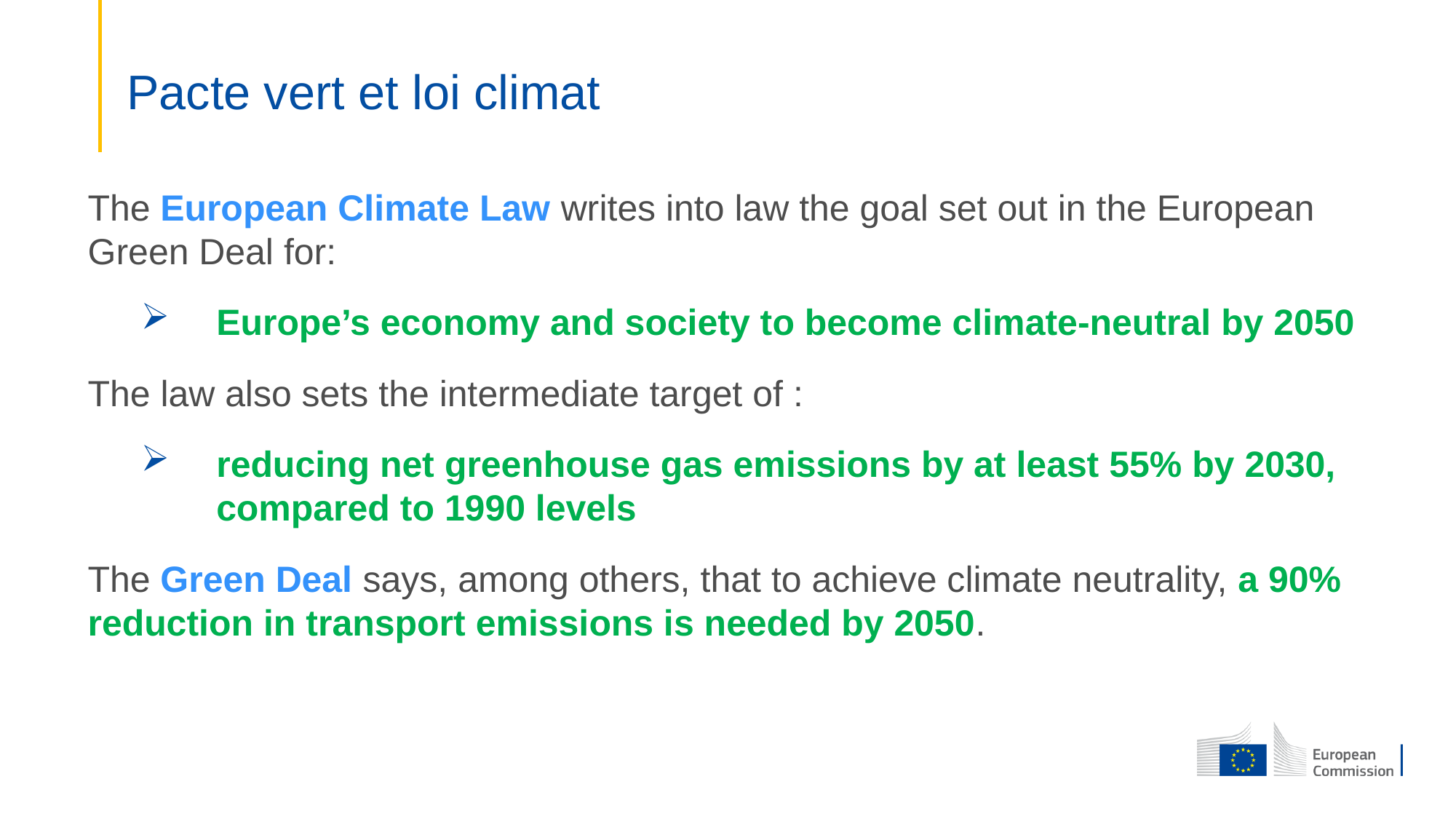

# Pacte vert et loi climat
The European Climate Law writes into law the goal set out in the European Green Deal for:
Europe’s economy and society to become climate-neutral by 2050
The law also sets the intermediate target of :
reducing net greenhouse gas emissions by at least 55% by 2030, compared to 1990 levels
The Green Deal says, among others, that to achieve climate neutrality, a 90% reduction in transport emissions is needed by 2050.